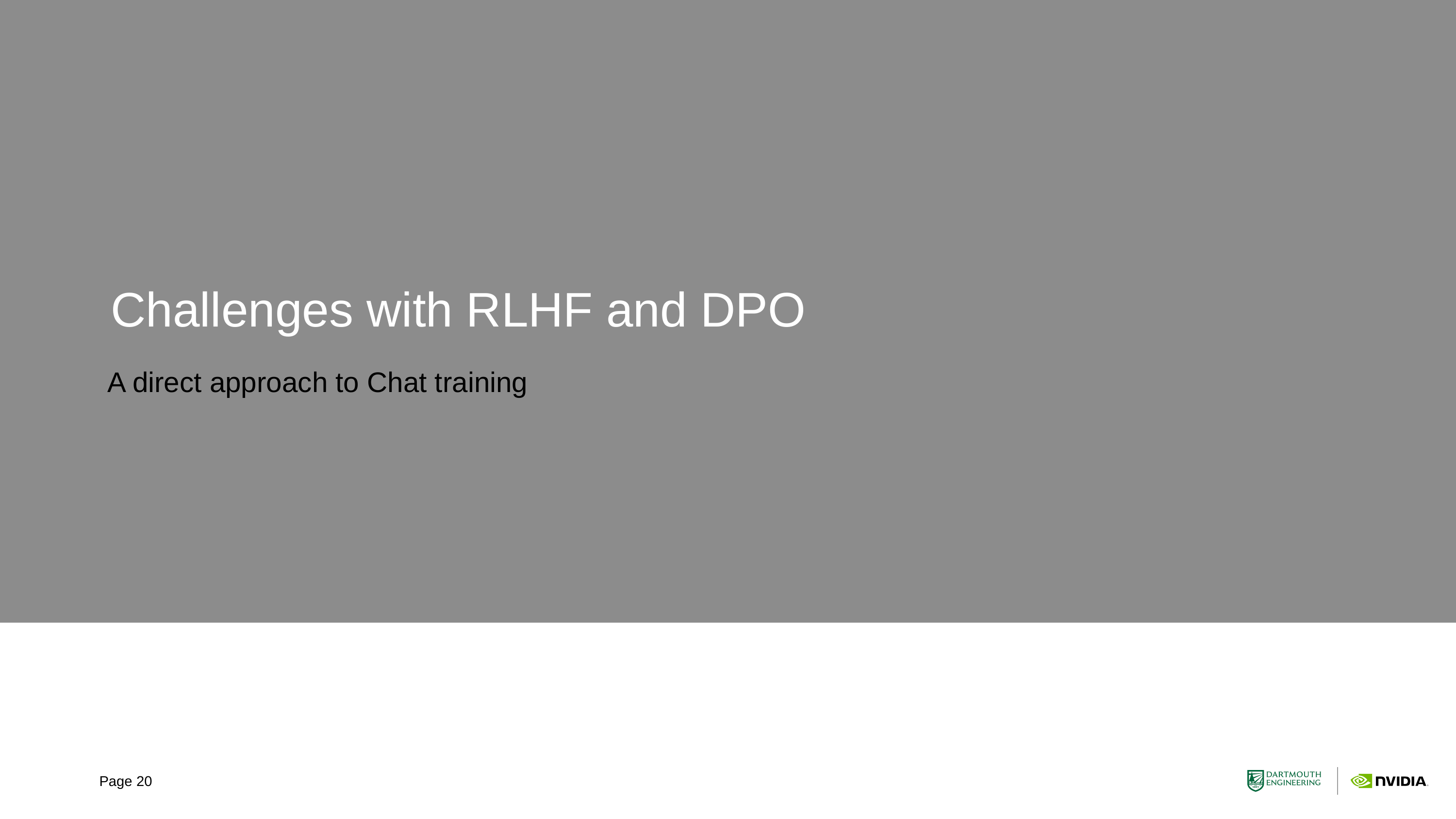

# Challenges with RLHF and DPO
A direct approach to Chat training